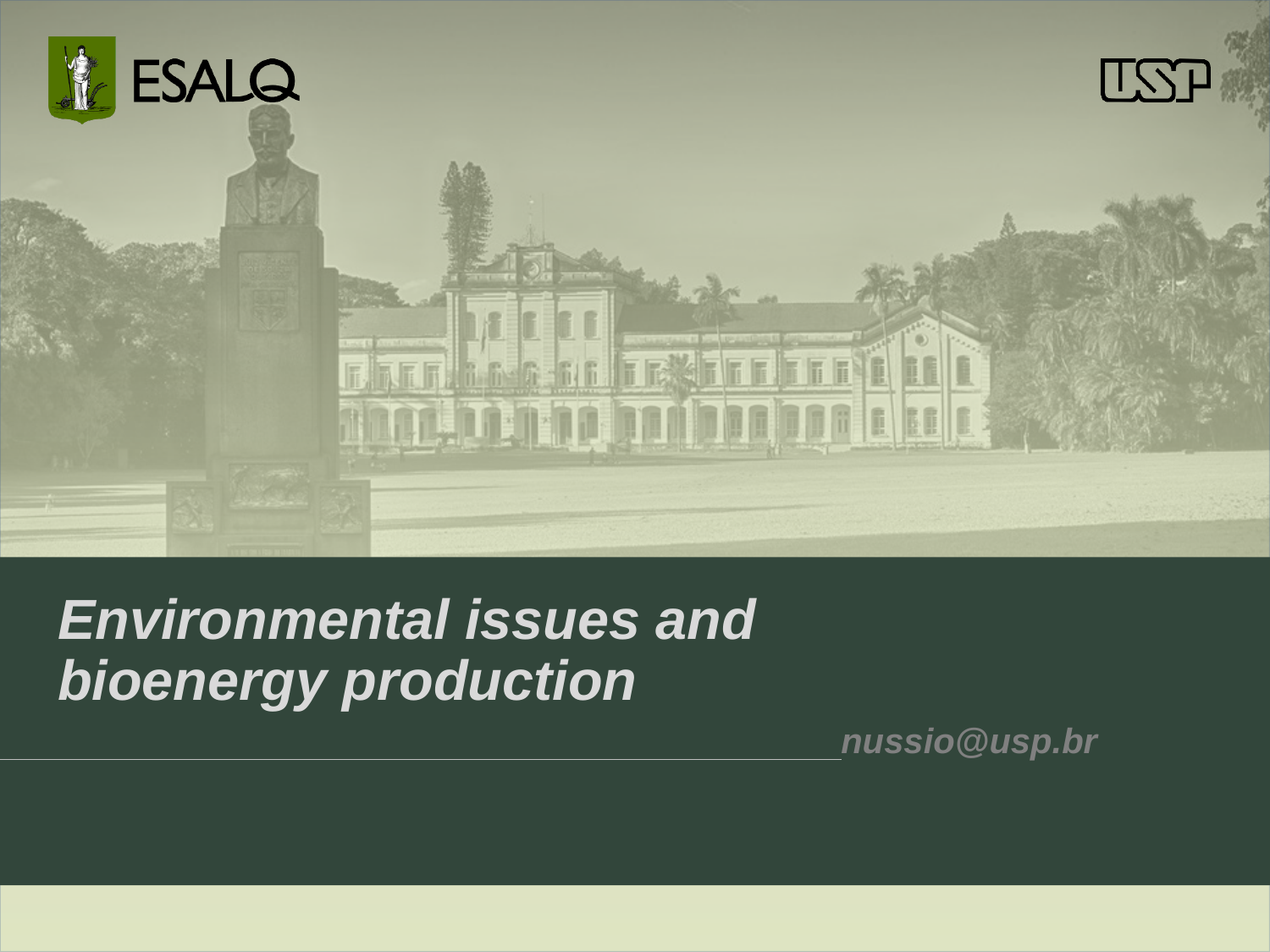

# Environmental issues and bioenergy production
nussio@usp.br